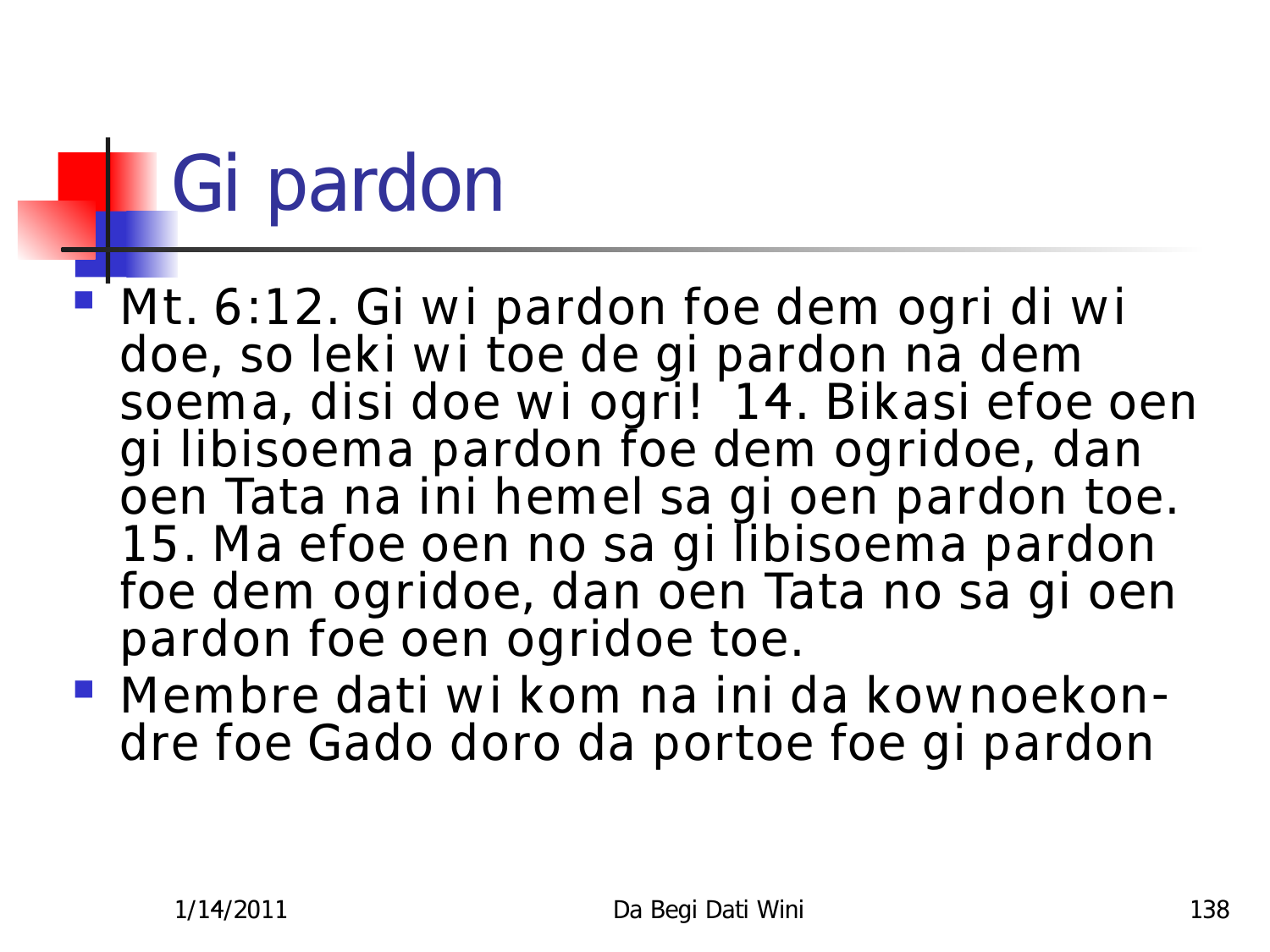

# Gi pardon
Mt. 6:12. Gi wi pardon foe dem ogri di wi doe, so leki wi toe de gi pardon na dem soema, disi doe wi ogri!  14. Bikasi efoe oen gi libisoema pardon foe dem ogridoe, dan oen Tata na ini hemel sa gi oen pardon toe. 15. Ma efoe oen no sa gi libisoema pardon foe dem ogridoe, dan oen Tata no sa gi oen pardon foe oen ogridoe toe.
Membre dati wi kom na ini da kownoekon-dre foe Gado doro da portoe foe gi pardon
1/14/2011
Da Begi Dati Wini
138